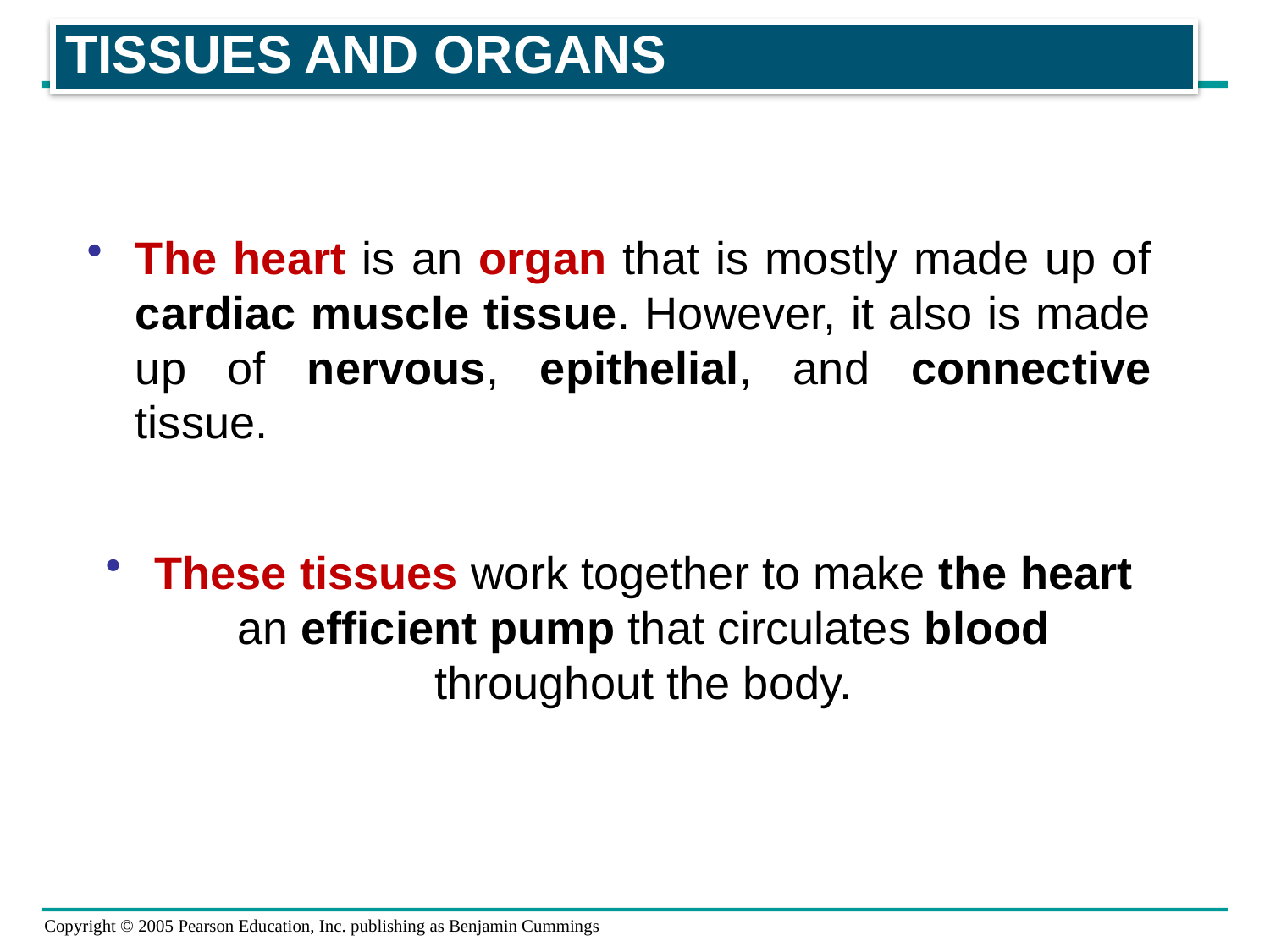

Tissues AND organs
The heart is an organ that is mostly made up of cardiac muscle tissue. However, it also is made up of nervous, epithelial, and connective tissue.
These tissues work together to make the heart an efficient pump that circulates blood throughout the body.